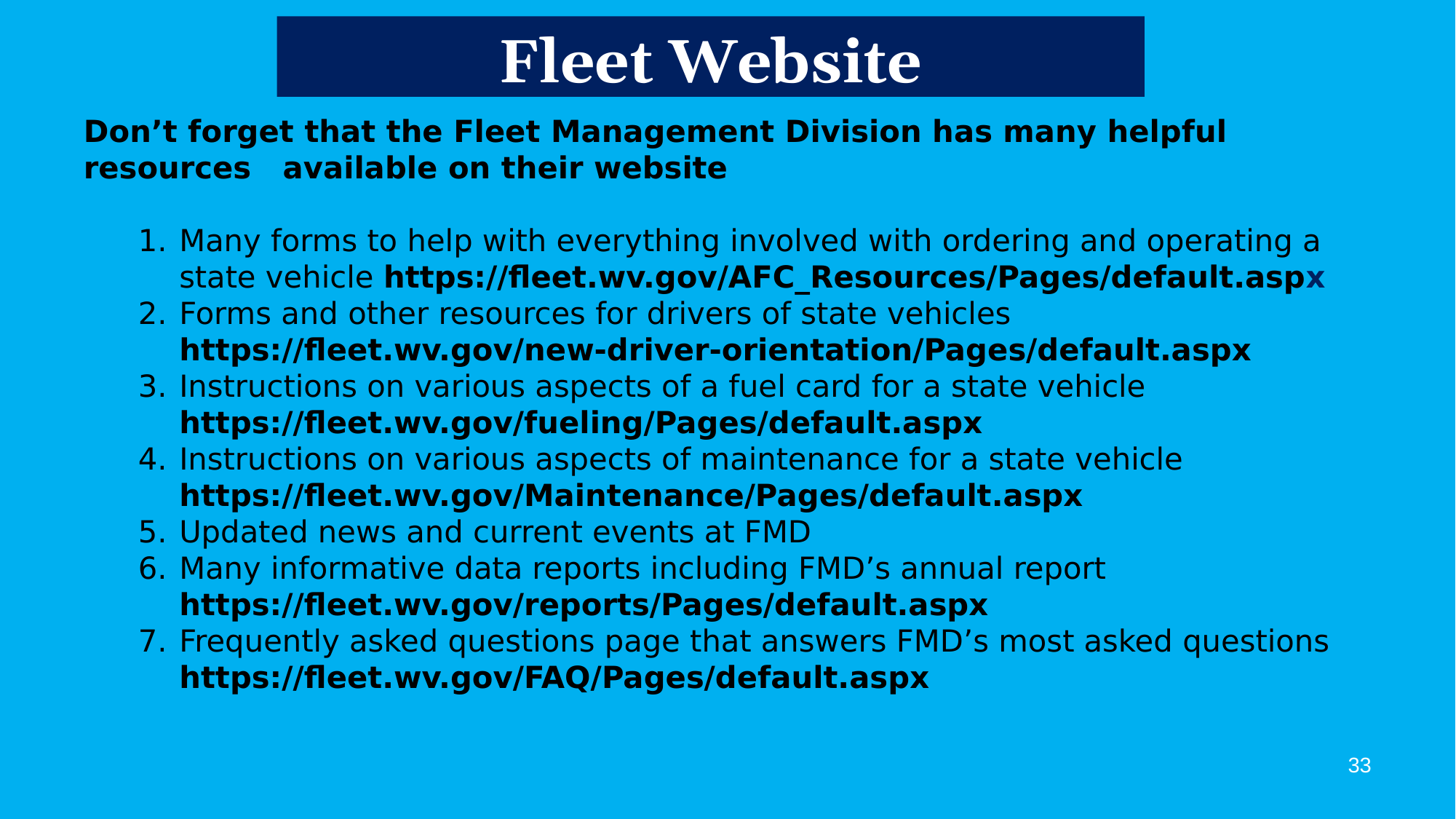

# Fleet Website
Don’t forget that the Fleet Management Division has many helpful resources   available on their website

Many forms to help with everything involved with ordering and operating a state vehicle https://fleet.wv.gov/AFC_Resources/Pages/default.aspx
Forms and other resources for drivers of state vehicles https://fleet.wv.gov/new-driver-orientation/Pages/default.aspx
Instructions on various aspects of a fuel card for a state vehicle https://fleet.wv.gov/fueling/Pages/default.aspx
Instructions on various aspects of maintenance for a state vehicle https://fleet.wv.gov/Maintenance/Pages/default.aspx
Updated news and current events at FMD
Many informative data reports including FMD’s annual report https://fleet.wv.gov/reports/Pages/default.aspx
Frequently asked questions page that answers FMD’s most asked questions https://fleet.wv.gov/FAQ/Pages/default.aspx
33